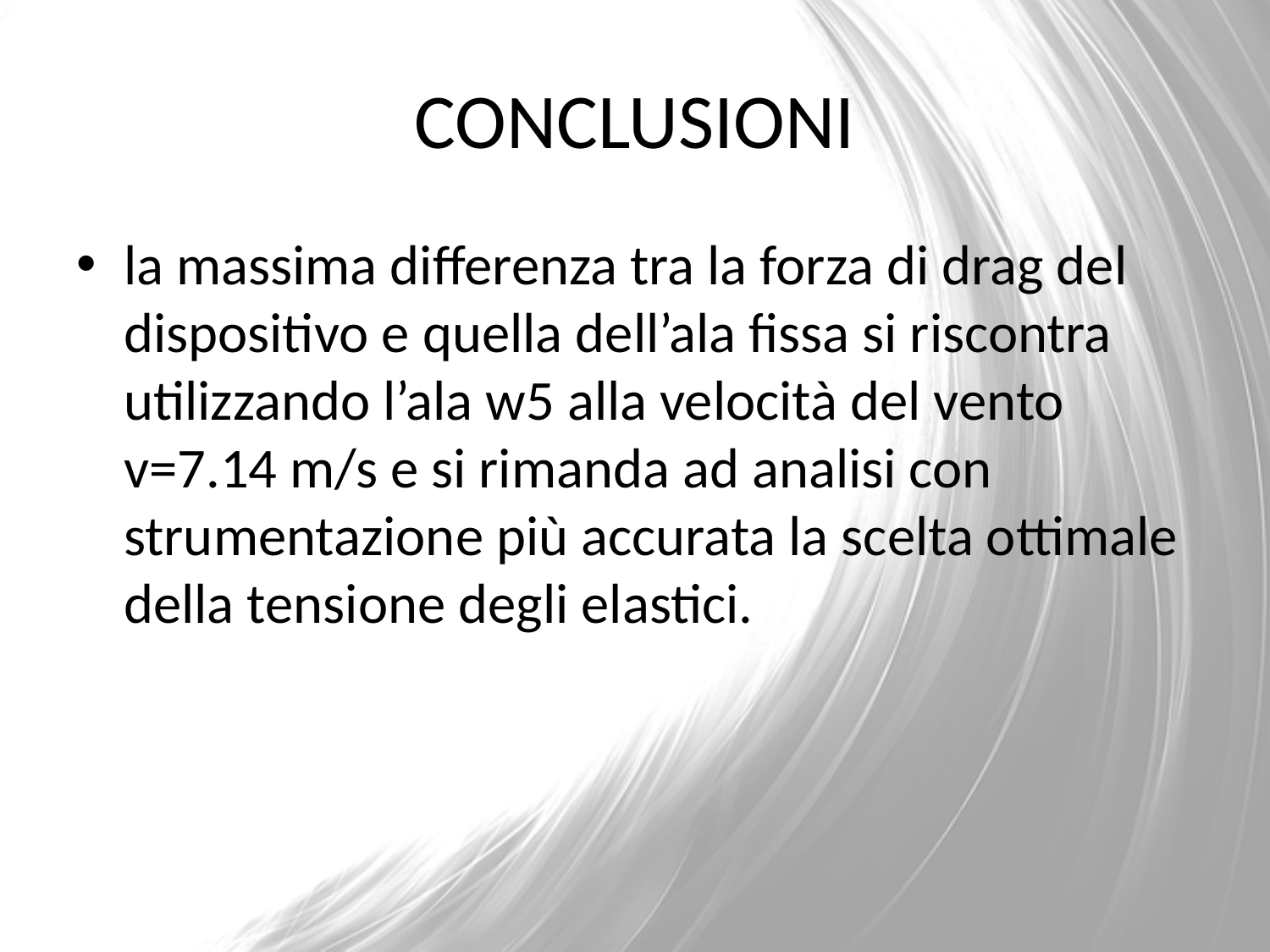

# CONCLUSIONI
la massima differenza tra la forza di drag del dispositivo e quella dell’ala fissa si riscontra utilizzando l’ala w5 alla velocità del vento v=7.14 m/s e si rimanda ad analisi con strumentazione più accurata la scelta ottimale della tensione degli elastici.